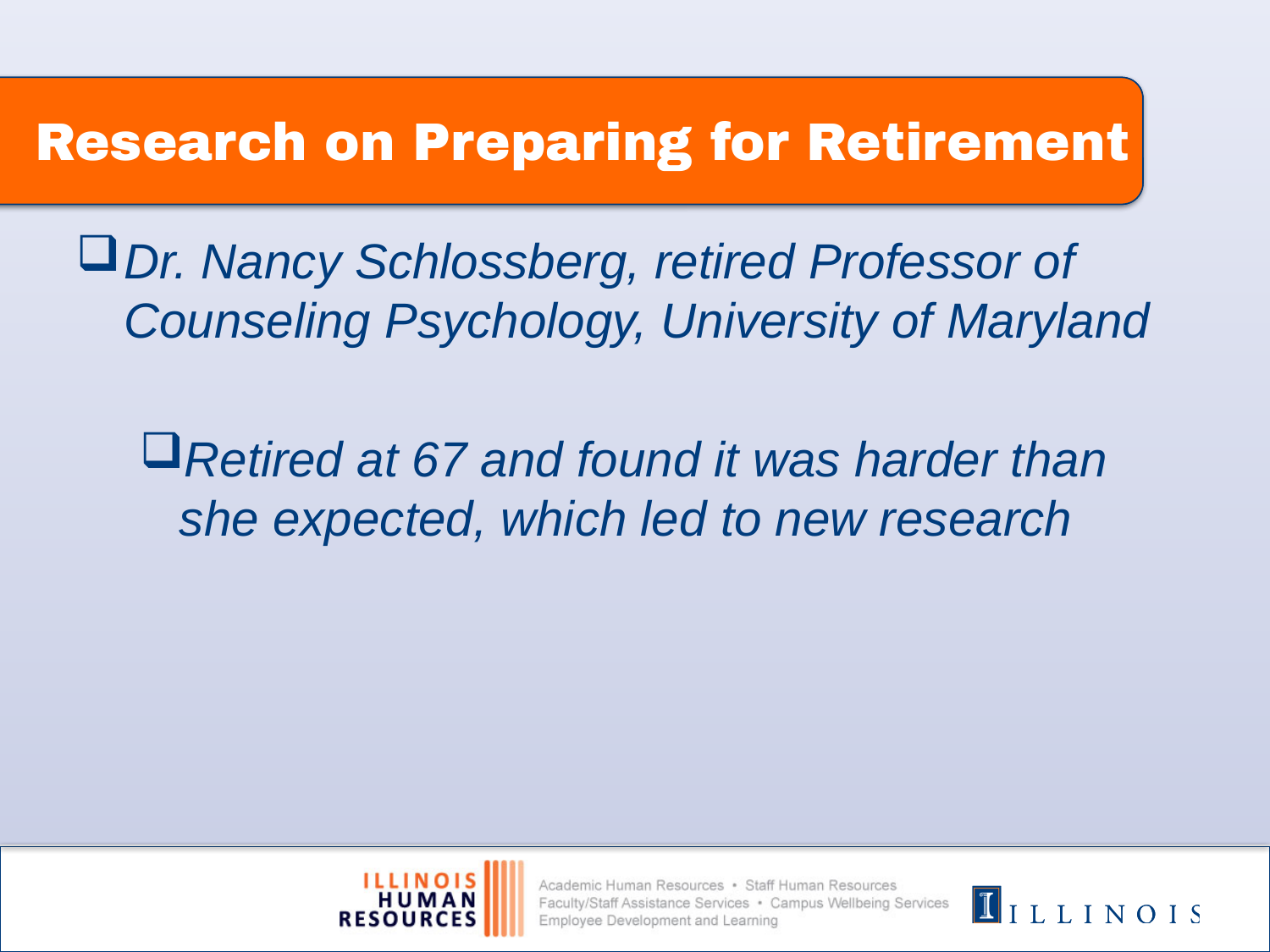

# Research on Preparing for Retirement
Dr. Nancy Schlossberg, retired Professor of Counseling Psychology, University of Maryland

Retired at 67 and found it was harder than she expected, which led to new research